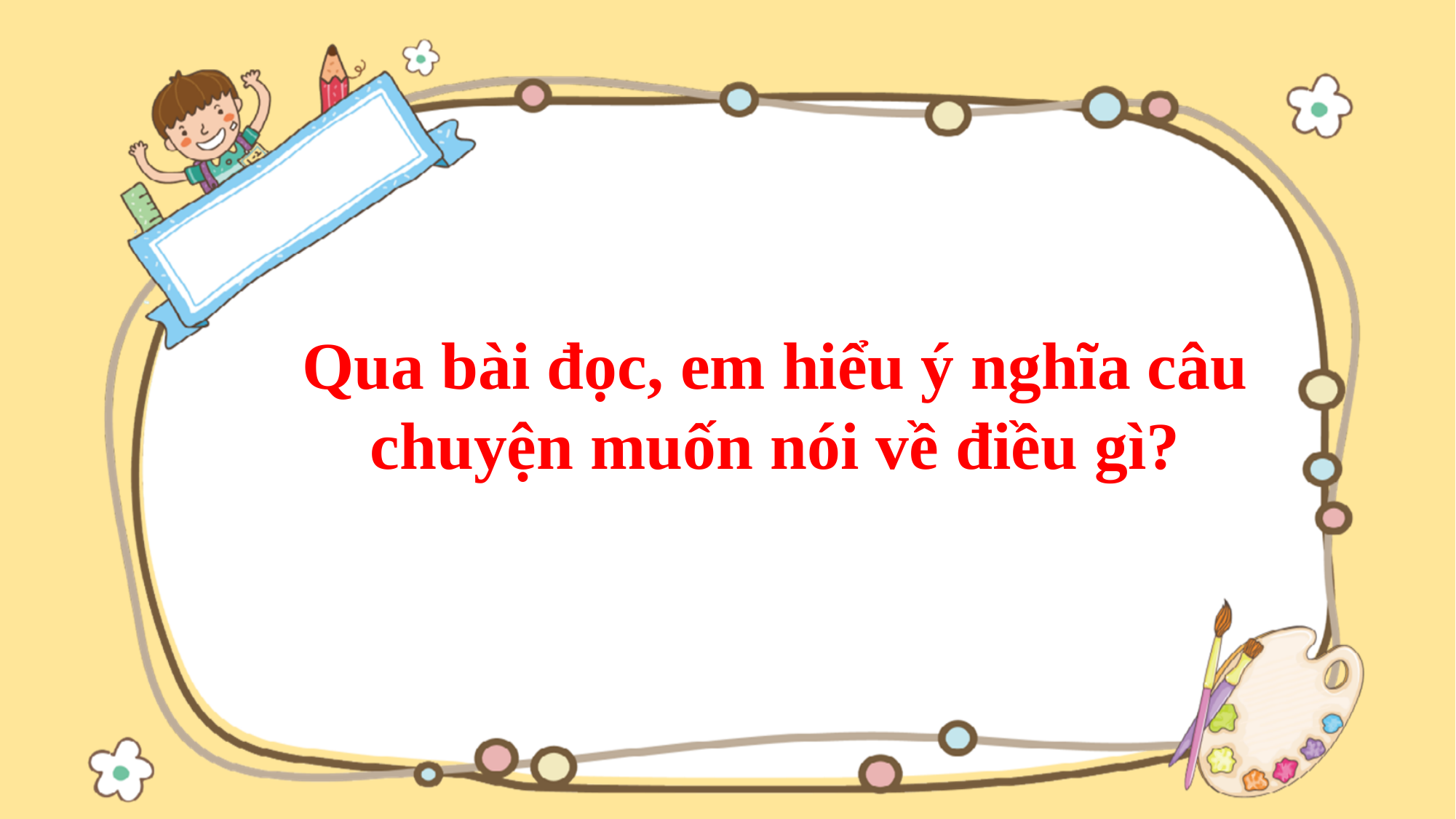

Qua bài đọc, em hiểu ý nghĩa câu chuyện muốn nói về điều gì?